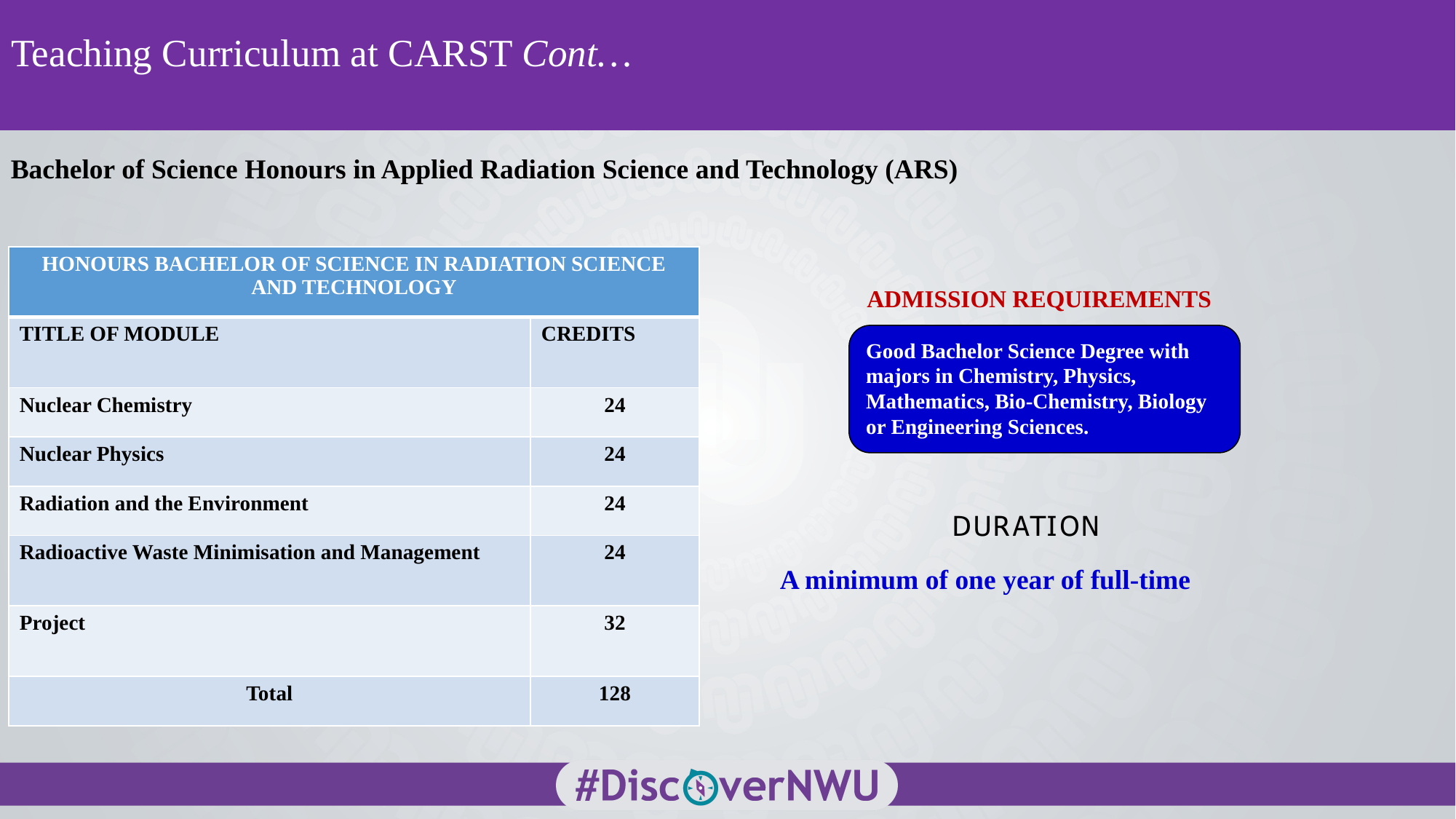

# Teaching Curriculum at CARST Cont…

Bachelor of Science Honours in Applied Radiation Science and Technology (ARS)
| HONOURS BACHELOR OF SCIENCE IN RADIATION SCIENCE AND TECHNOLOGY |  |
| --- | --- |
| TITLE OF MODULE | CREDITS |
| Nuclear Chemistry | 24 |
| Nuclear Physics | 24 |
| Radiation and the Environment | 24 |
| Radioactive Waste Minimisation and Management | 24 |
| Project | 32 |
| Total | 128 |
ADMISSION REQUIREMENTS
Good Bachelor Science Degree with majors in Chemistry, Physics, Mathematics, Bio-Chemistry, Biology or Engineering Sciences.
DURATION
A minimum of one year of full-time